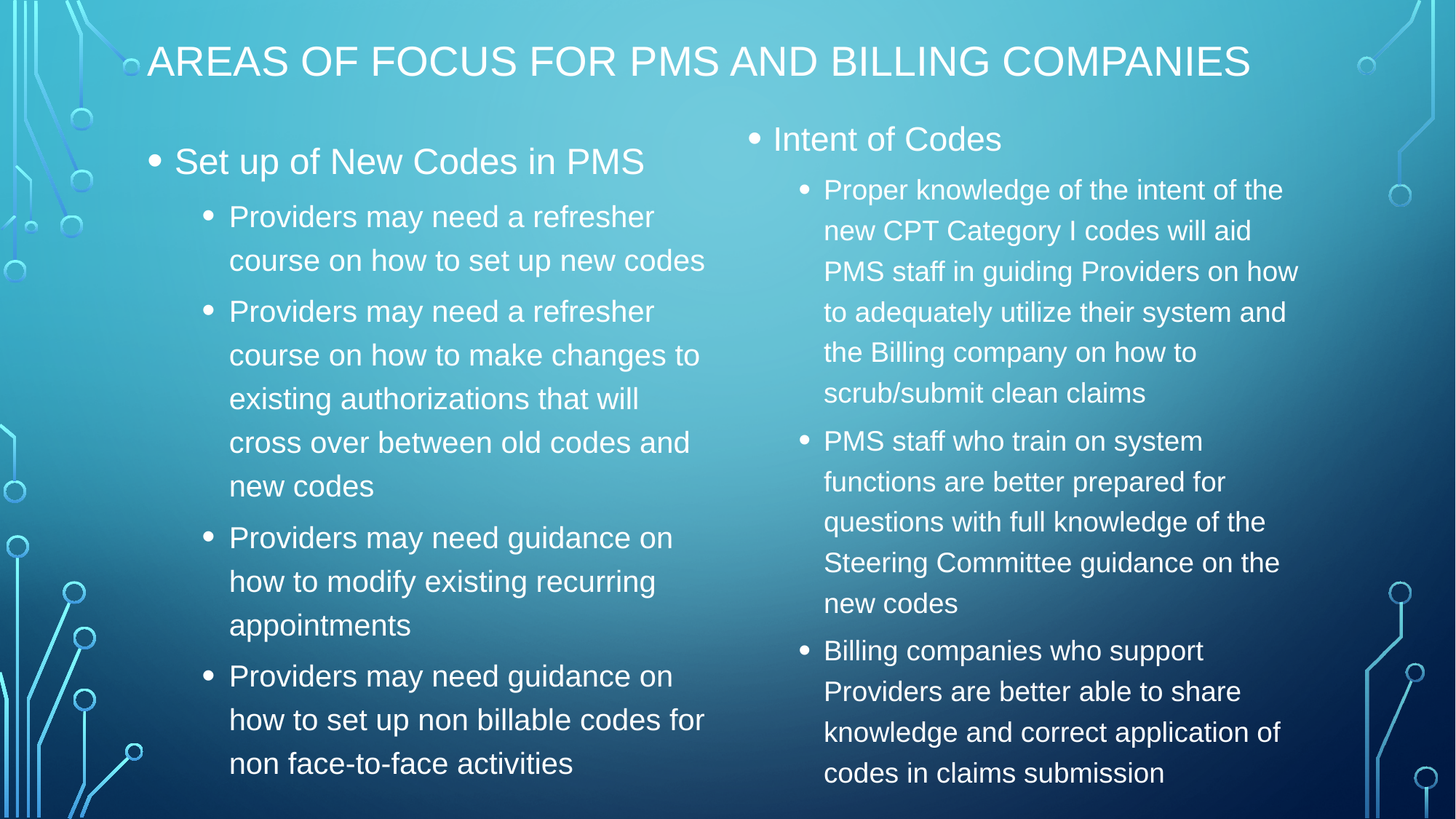

# Areas of focus for pms and billing companies
Intent of Codes
Proper knowledge of the intent of the new CPT Category I codes will aid PMS staff in guiding Providers on how to adequately utilize their system and the Billing company on how to scrub/submit clean claims
PMS staff who train on system functions are better prepared for questions with full knowledge of the Steering Committee guidance on the new codes
Billing companies who support Providers are better able to share knowledge and correct application of codes in claims submission
Set up of New Codes in PMS
Providers may need a refresher course on how to set up new codes
Providers may need a refresher course on how to make changes to existing authorizations that will cross over between old codes and new codes
Providers may need guidance on how to modify existing recurring appointments
Providers may need guidance on how to set up non billable codes for non face-to-face activities